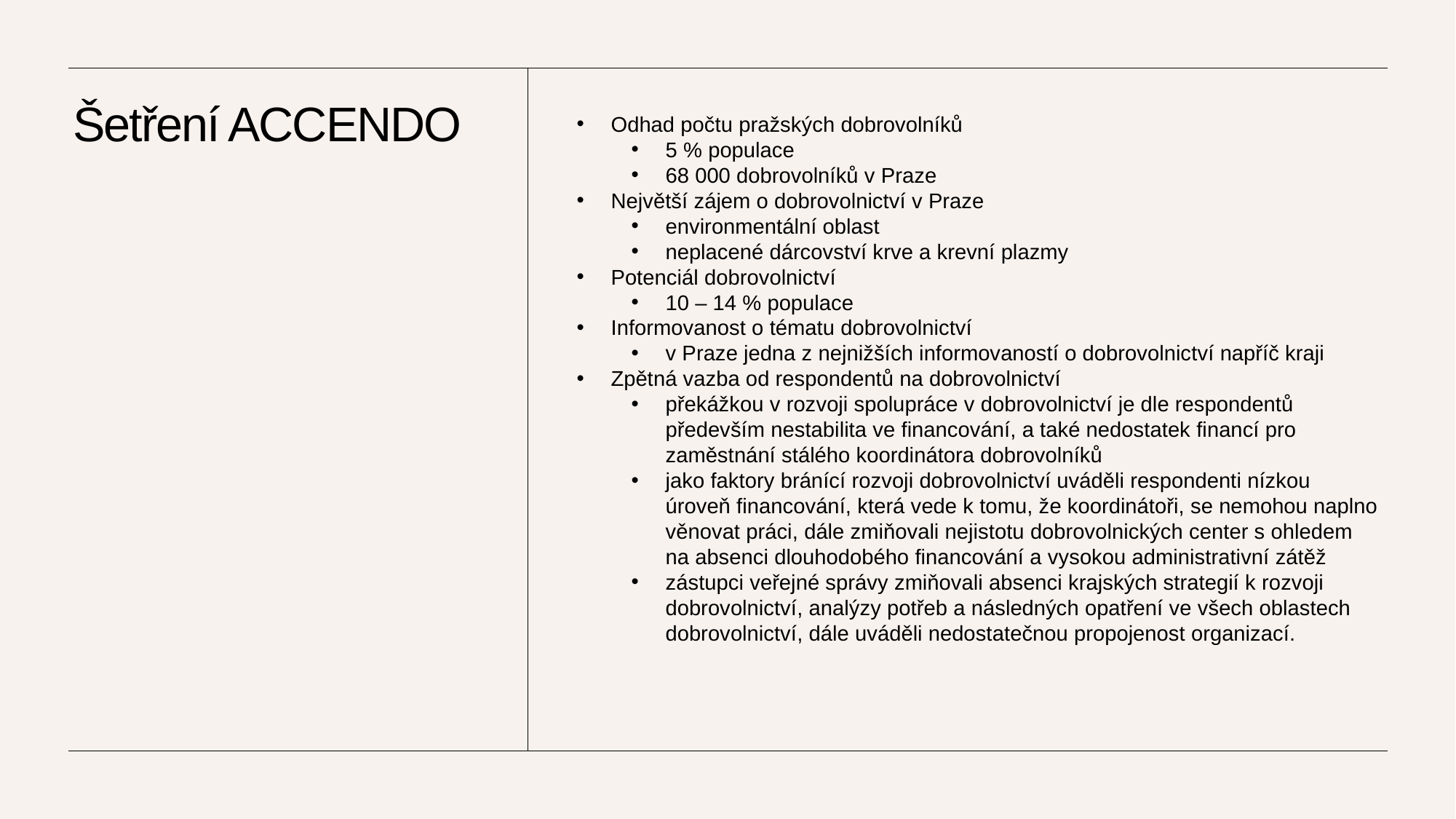

# Šetření ACCENDO
Odhad počtu pražských dobrovolníků
5 % populace
68 000 dobrovolníků v Praze
Největší zájem o dobrovolnictví v Praze
environmentální oblast
neplacené dárcovství krve a krevní plazmy
Potenciál dobrovolnictví
10 – 14 % populace
Informovanost o tématu dobrovolnictví
v Praze jedna z nejnižších informovaností o dobrovolnictví napříč kraji
Zpětná vazba od respondentů na dobrovolnictví
překážkou v rozvoji spolupráce v dobrovolnictví je dle respondentů především nestabilita ve financování, a také nedostatek financí pro zaměstnání stálého koordinátora dobrovolníků
jako faktory bránící rozvoji dobrovolnictví uváděli respondenti nízkou úroveň financování, která vede k tomu, že koordinátoři, se nemohou naplno věnovat práci, dále zmiňovali nejistotu dobrovolnických center s ohledem na absenci dlouhodobého financování a vysokou administrativní zátěž
zástupci veřejné správy zmiňovali absenci krajských strategií k rozvoji dobrovolnictví, analýzy potřeb a následných opatření ve všech oblastech dobrovolnictví, dále uváděli nedostatečnou propojenost organizací.